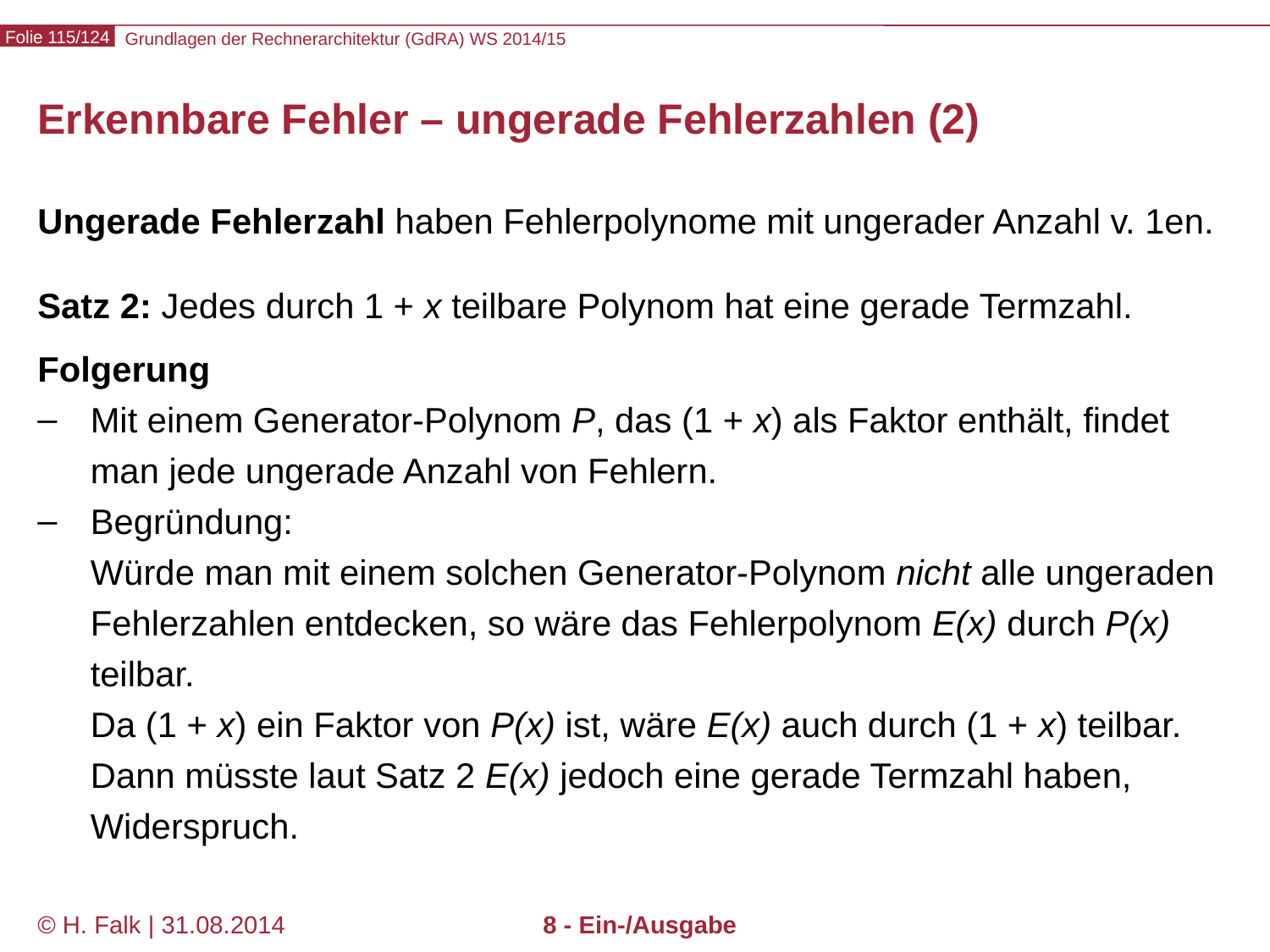

# Erkennbare Fehler – ungerade Fehlerzahlen (2)
Ungerade Fehlerzahl haben Fehlerpolynome mit ungerader Anzahl v. 1en.

Satz 2: Jedes durch 1 + x teilbare Polynom hat eine gerade Termzahl.

Folgerung
Mit einem Generator-Polynom P, das (1 + x) als Faktor enthält, findet man jede ungerade Anzahl von Fehlern.
Begründung:
Würde man mit einem solchen Generator-Polynom nicht alle ungeraden Fehlerzahlen entdecken, so wäre das Fehlerpolynom E(x) durch P(x) teilbar.
Da (1 + x) ein Faktor von P(x) ist, wäre E(x) auch durch (1 + x) teilbar.
Dann müsste laut Satz 2 E(x) jedoch eine gerade Termzahl haben, Widerspruch.
© H. Falk | 31.08.2014
8 - Ein-/Ausgabe